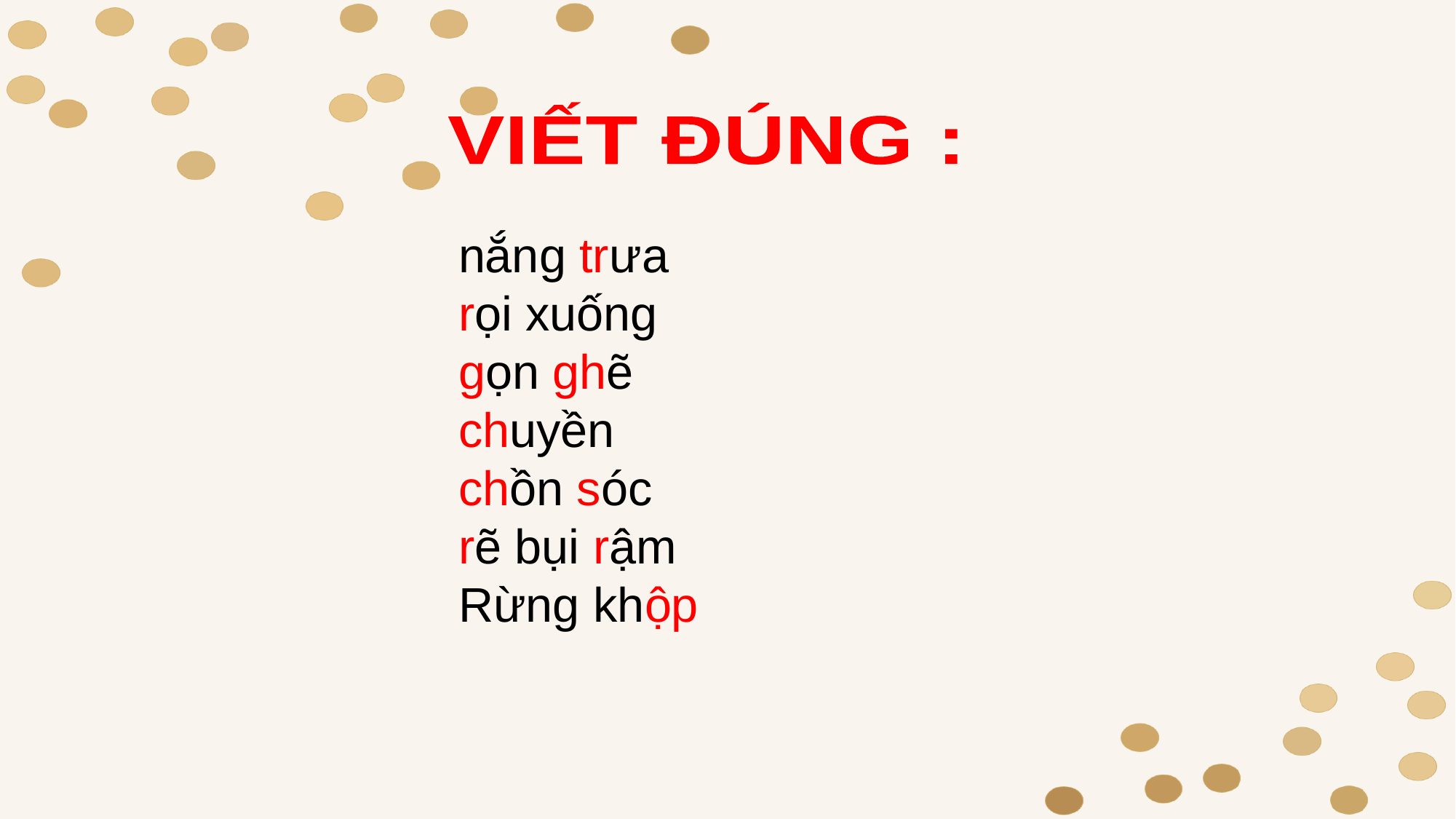

VIẾT ĐÚNG :
# nắng trưa rọi xuống gọn ghẽ chuyền chồn sóc rẽ bụi rậm Rừng khộp